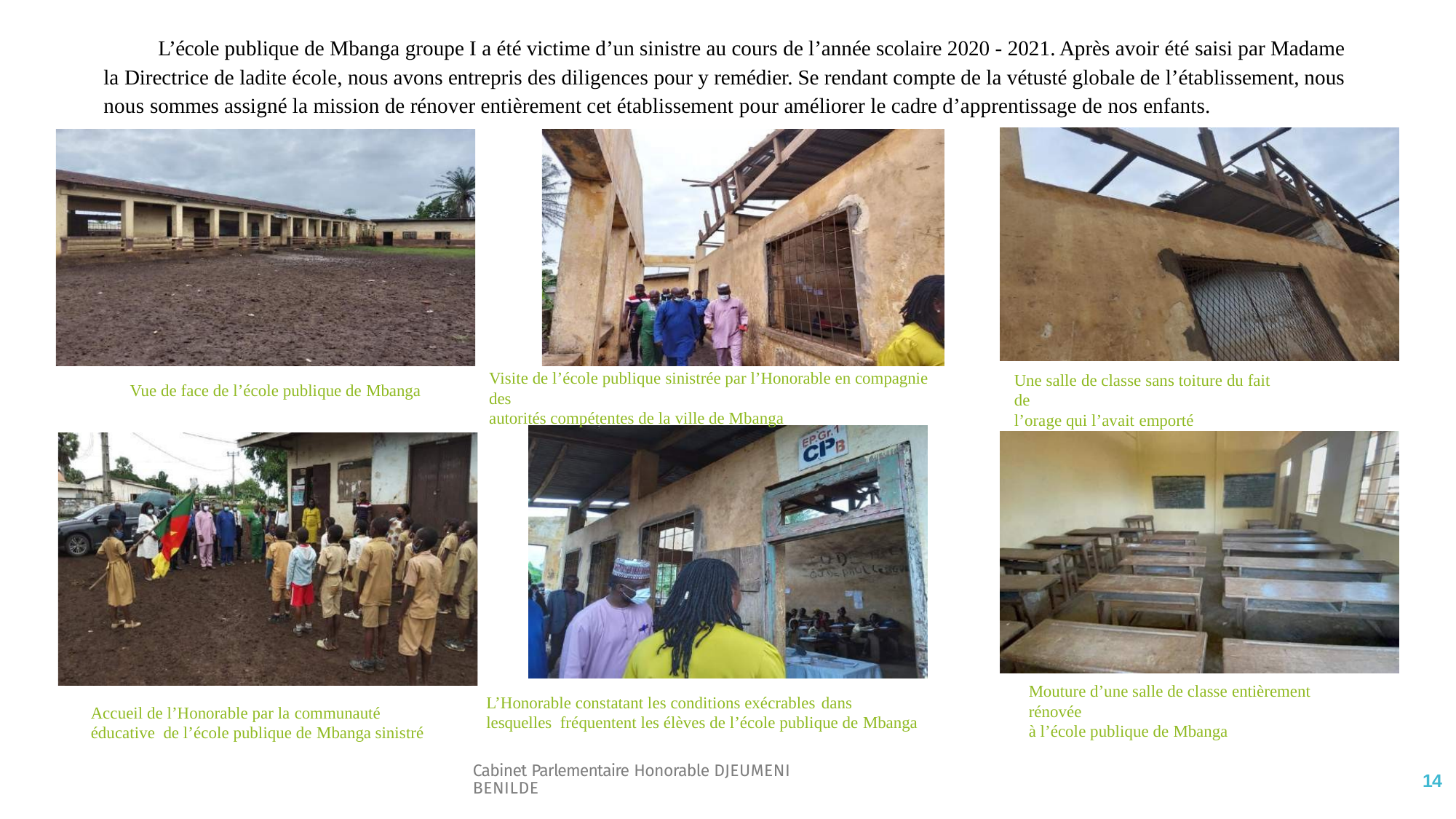

L’école publique de Mbanga groupe I a été victime d’un sinistre au cours de l’année scolaire 2020 - 2021. Après avoir été saisi par Madame  la Directrice de ladite école, nous avons entrepris des diligences pour y remédier. Se rendant compte de la vétusté globale de l’établissement, nous  nous sommes assigné la mission de rénover entièrement cet établissement pour améliorer le cadre d’apprentissage de nos enfants.

Visite de l’école publique sinistrée par l’Honorable en compagnie des
autorités compétentes de la ville de Mbanga
Une salle de classe sans toiture du fait de
l’orage qui l’avait emporté
Vue de face de l’école publique de Mbanga

Mouture d’une salle de classe entièrement  rénovée
à l’école publique de Mbanga
L’Honorable constatant les conditions exécrables  dans lesquelles  fréquentent les élèves de l’école publique de Mbanga
Accueil de l’Honorable par la communauté  éducative  de l’école publique de Mbanga sinistré
Cabinet Parlementaire Honorable DJEUMENI BENILDE
14